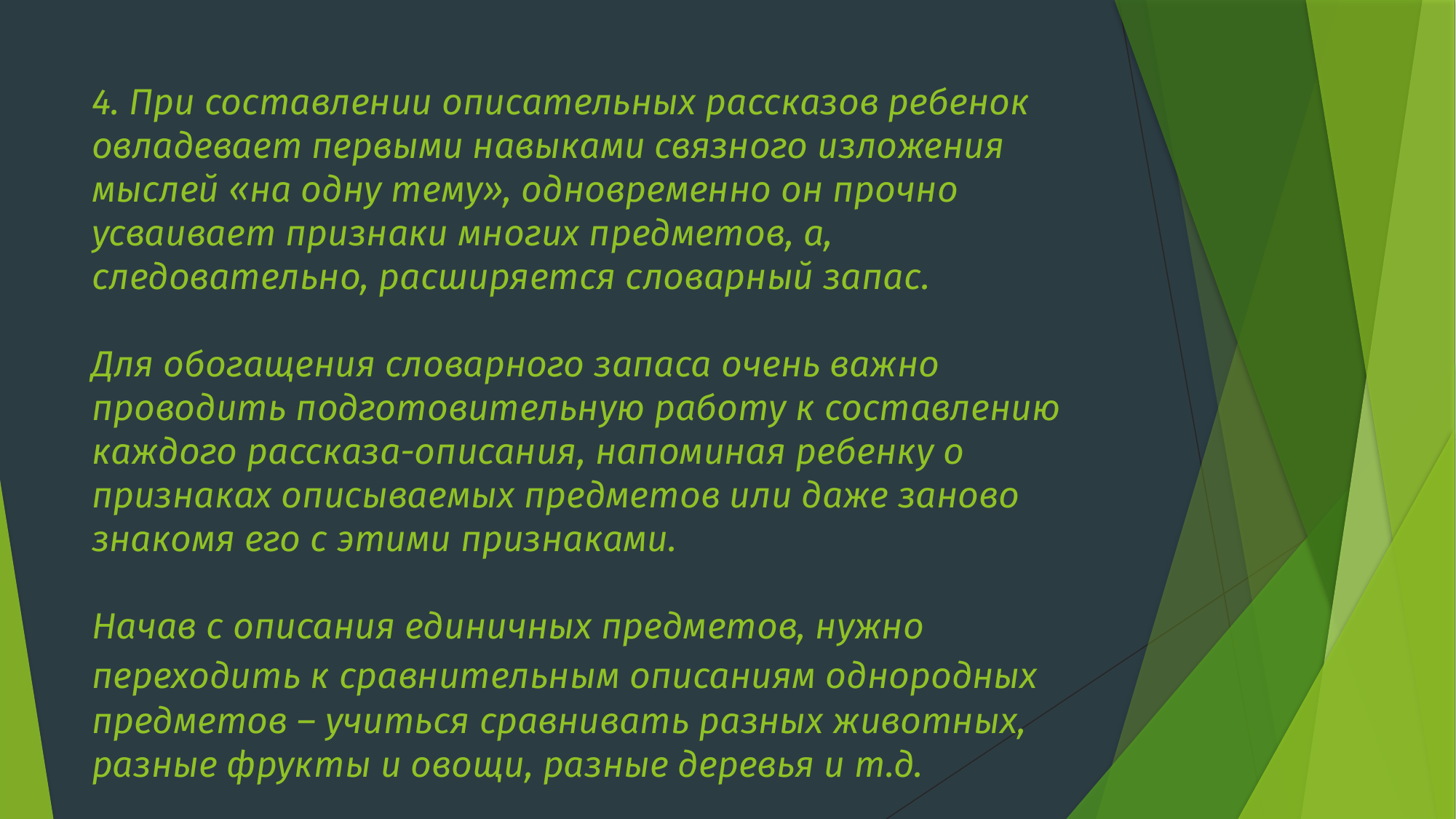

# 4. При составлении описательных рассказов ребенок овладевает первыми навыками связного изложения мыслей «на одну тему», одновременно он прочно усваивает признаки многих предметов, а, следовательно, расширяется словарный запас. Для обогащения словарного запаса очень важно проводить подготовительную работу к составлению каждого рассказа-описания, напоминая ребенку о признаках описываемых предметов или даже заново знакомя его с этими признаками. Начав с описания единичных предметов, нужно переходить к сравнительным описаниям однородных предметов – учиться сравнивать разных животных, разные фрукты и овощи, разные деревья и т.д.